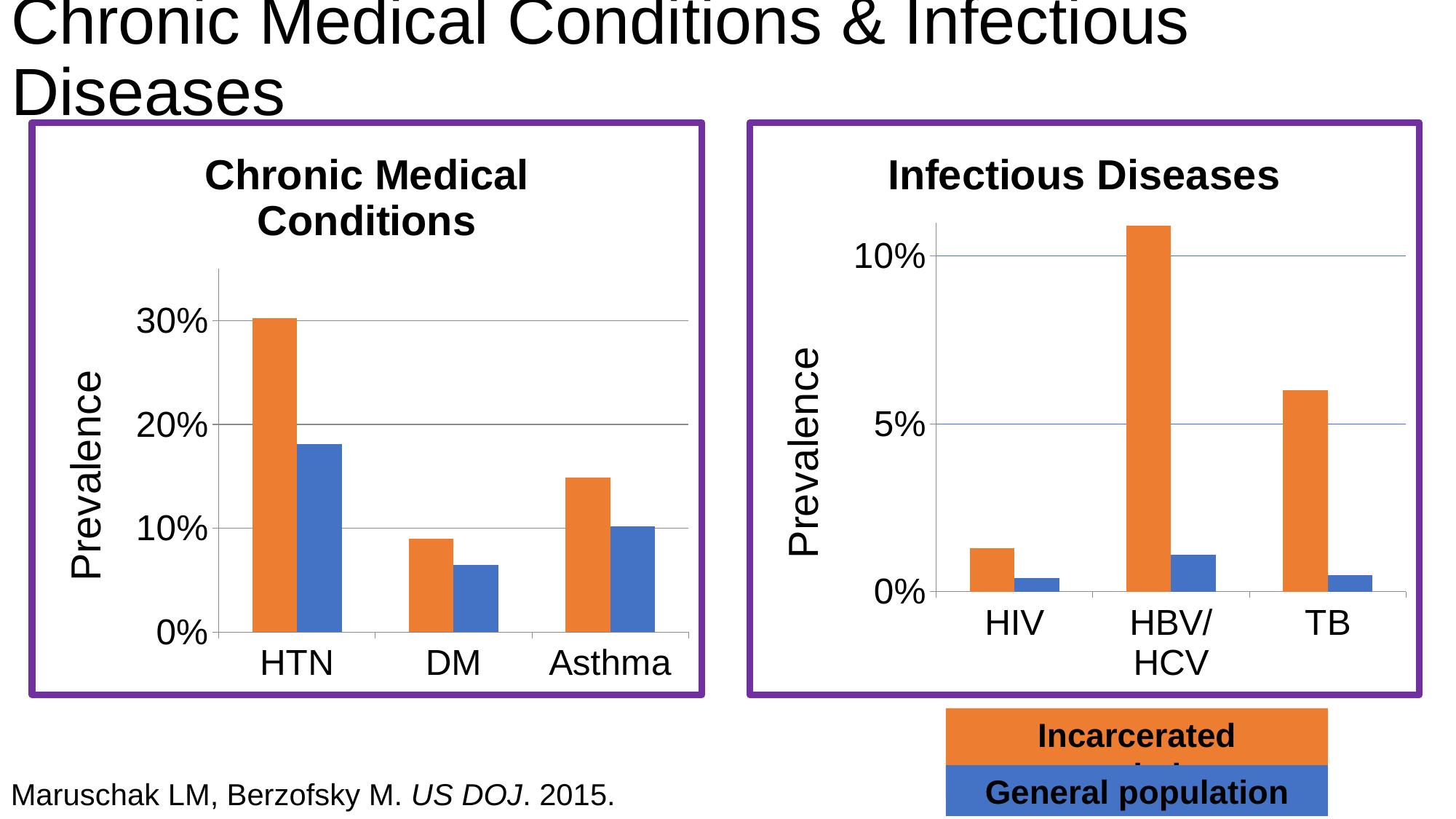

Chronic Medical Conditions & Infectious Diseases

### Chart: Chronic Medical Conditions

| Category | Incarcerated | General |
|---|---|---|
| HTN | 0.302 | 0.181 |
| DM | 0.09 | 0.065 |
| Asthma | 0.149 | 0.102 |

### Chart: Infectious Diseases

| Category | Incarcerated | General |
|---|---|---|
| HIV | 0.013 | 0.004 |
| HBV/HCV | 0.109 | 0.011 |
| TB | 0.06 | 0.005 |
Incarcerated population
General population
Maruschak LM, Berzofsky M. US DOJ. 2015.